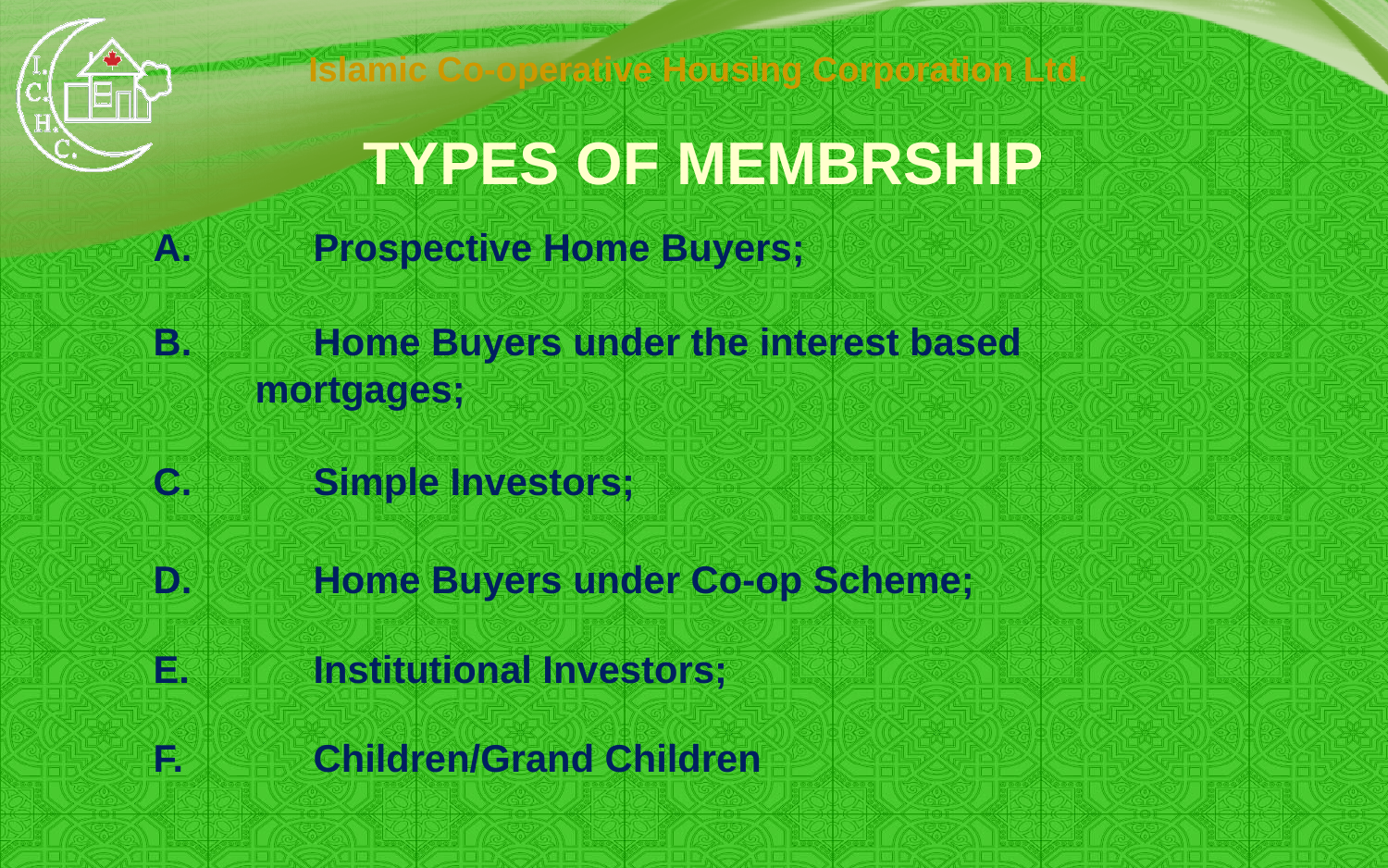

# Islamic Co-operative Housing Corporation Ltd. TYPES OF MEMBRSHIP
	A.	  Prospective Home Buyers;

	B.	  Home Buyers under the interest based
            mortgages;

	C.	  Simple Investors;

	D.	  Home Buyers under Co-op Scheme;

	E.	  Institutional Investors;

	F.	  Children/Grand Children